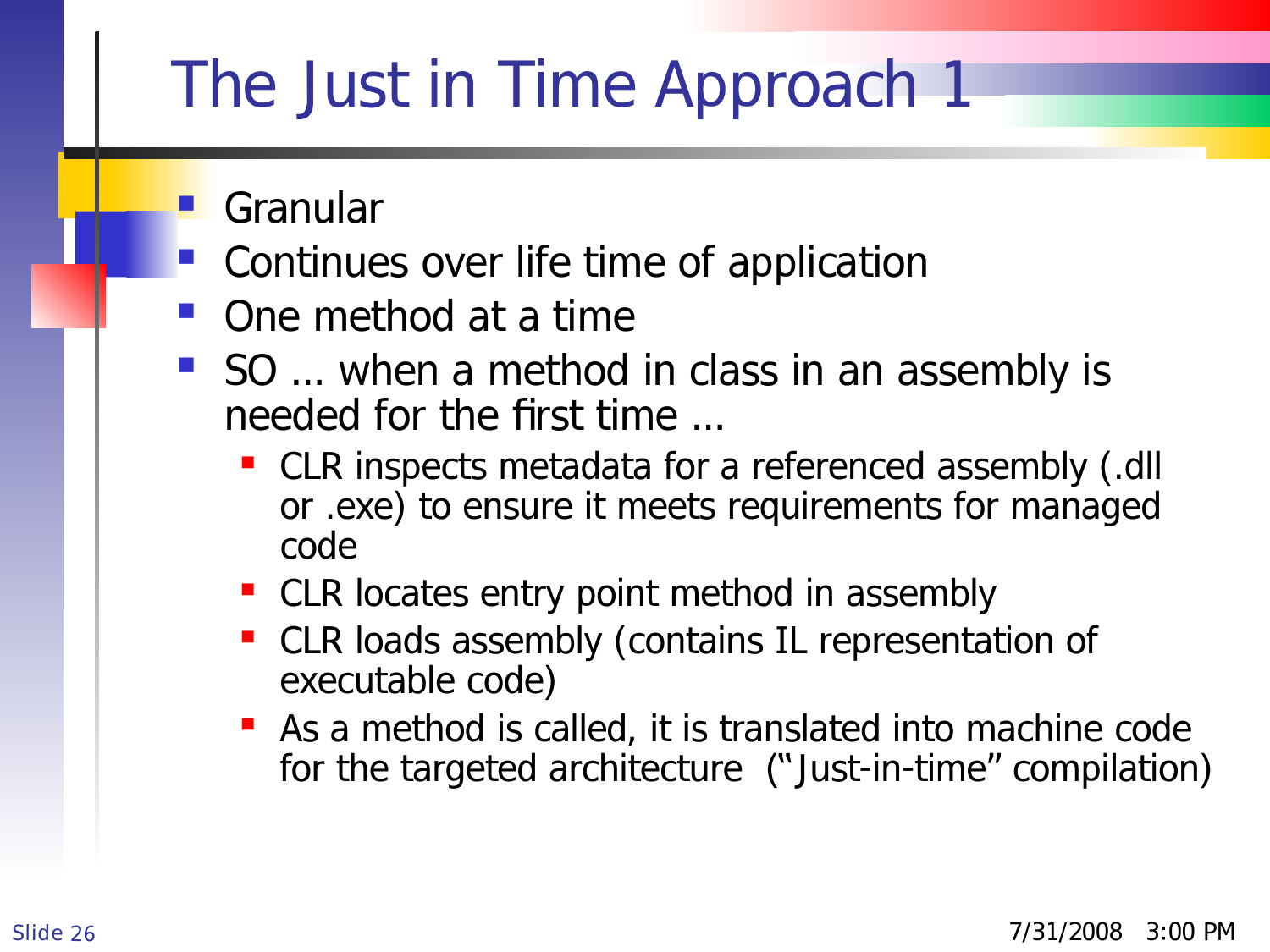

# The Just in Time Approach 1
Granular
Continues over life time of application
One method at a time
SO … when a method in class in an assembly is needed for the first time …
CLR inspects metadata for a referenced assembly (.dll or .exe) to ensure it meets requirements for managed code
CLR locates entry point method in assembly
CLR loads assembly (contains IL representation of executable code)
As a method is called, it is translated into machine code for the targeted architecture  (“Just-in-time” compilation)

7/31/2008   3:00 PM